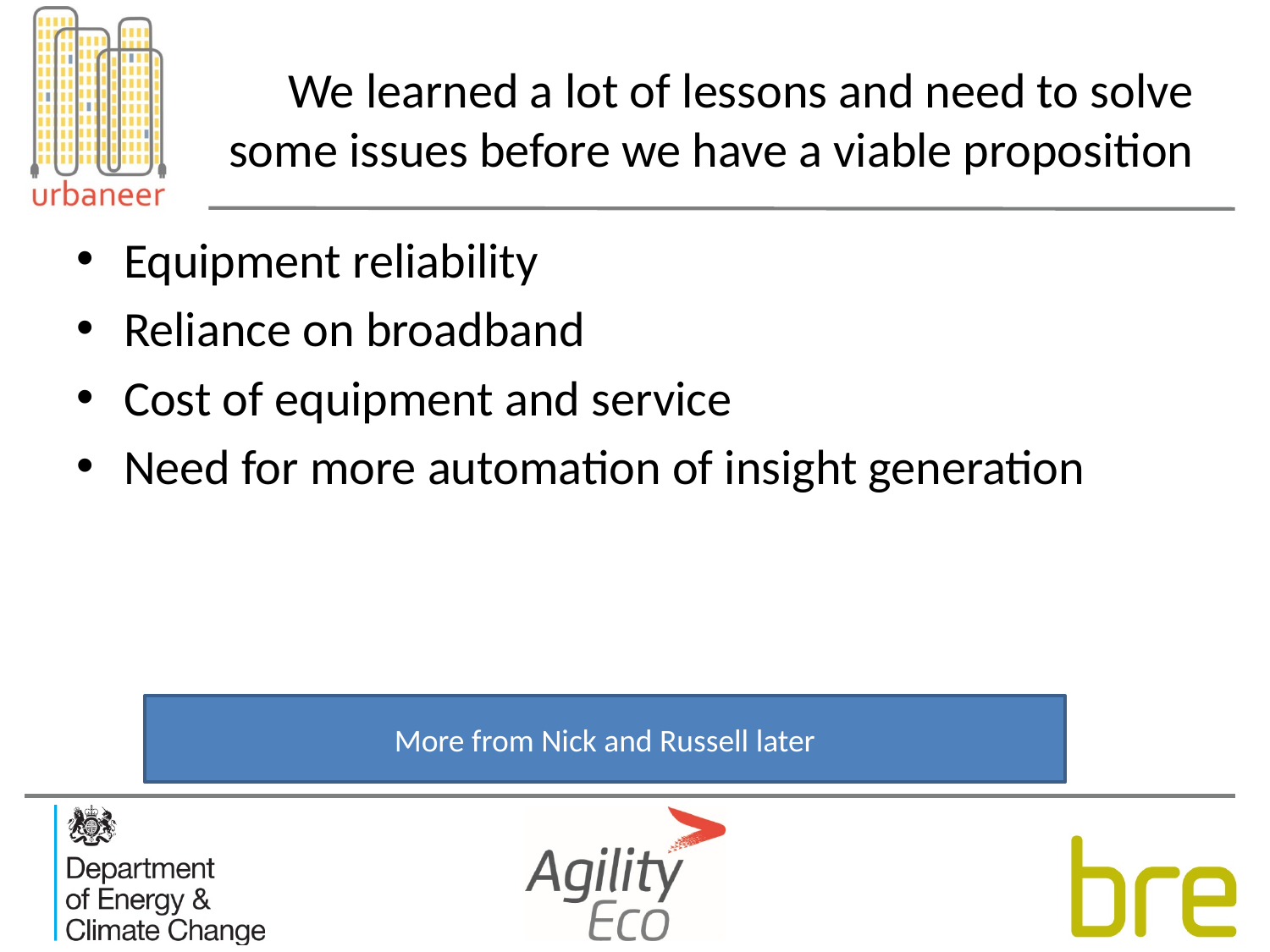

# We learned a lot of lessons and need to solve some issues before we have a viable proposition
Equipment reliability
Reliance on broadband
Cost of equipment and service
Need for more automation of insight generation
More from Nick and Russell later